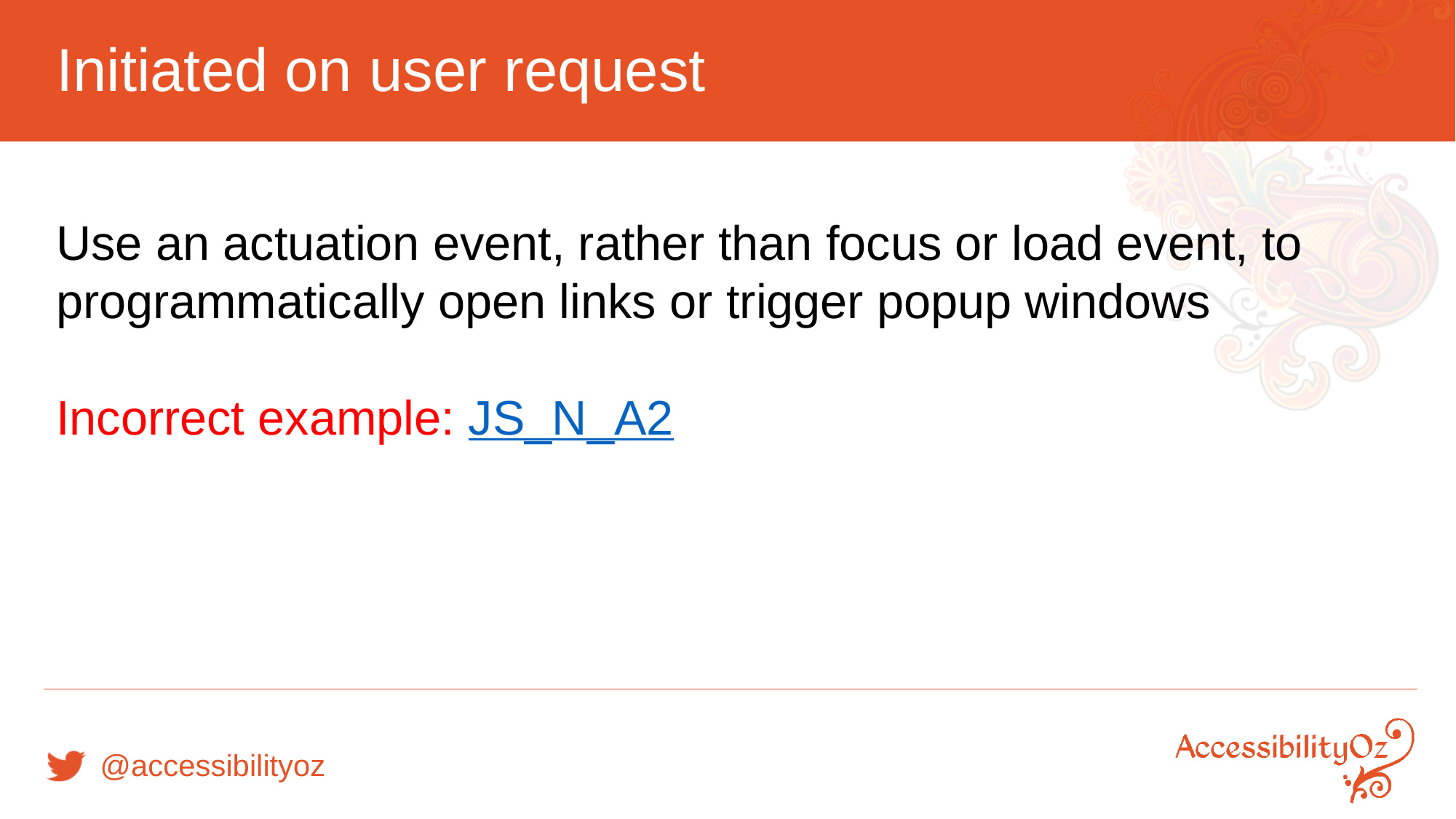

# Initiated on user request
Use an actuation event, rather than focus or load event, to programmatically open links or trigger popup windows

Incorrect example: JS_N_A2